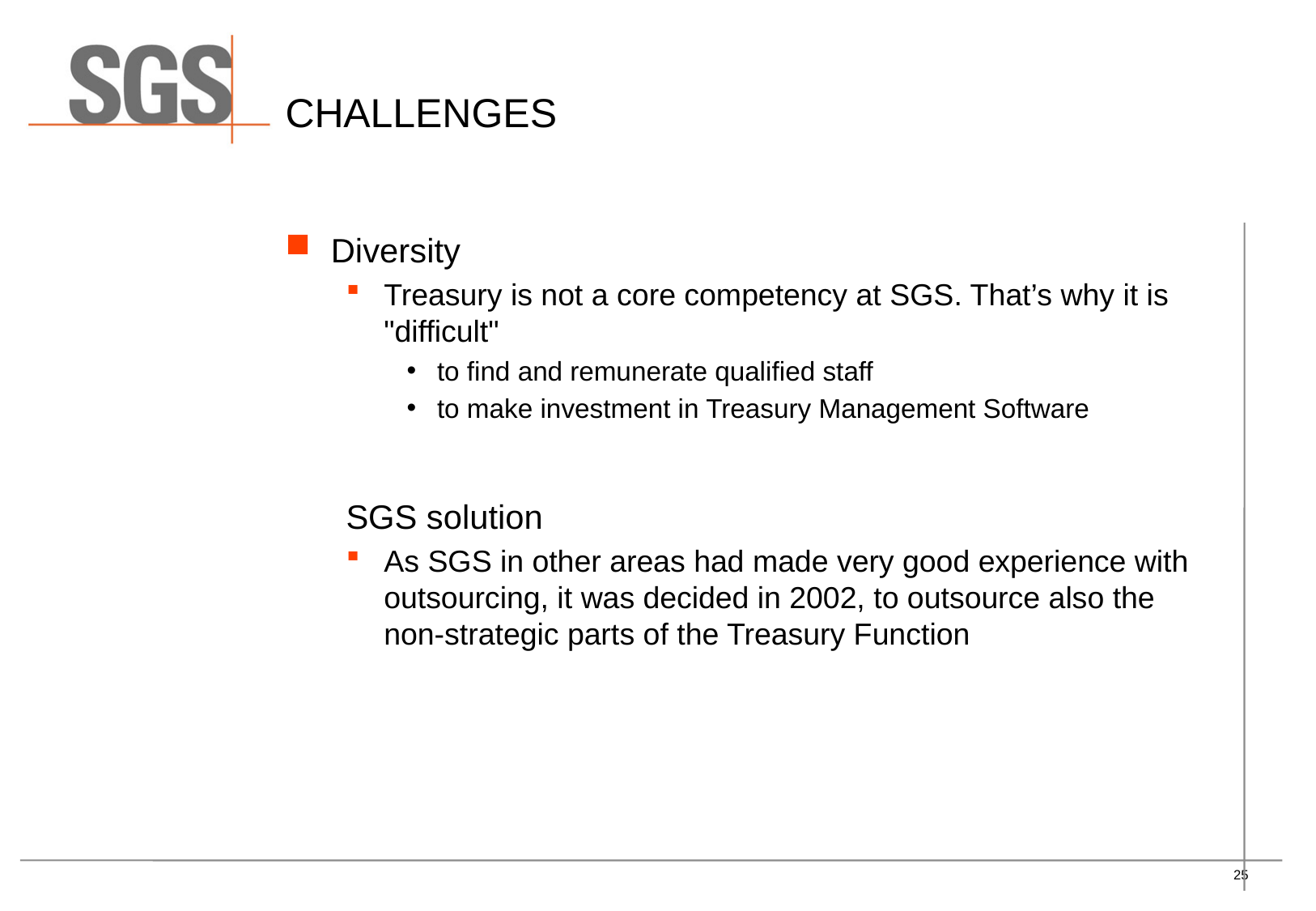

# CHALLENGES
Diversity
Treasury is not a core competency at SGS. That’s why it is "difficult"
to find and remunerate qualified staff
to make investment in Treasury Management Software
SGS solution
As SGS in other areas had made very good experience with outsourcing, it was decided in 2002, to outsource also the non-strategic parts of the Treasury Function